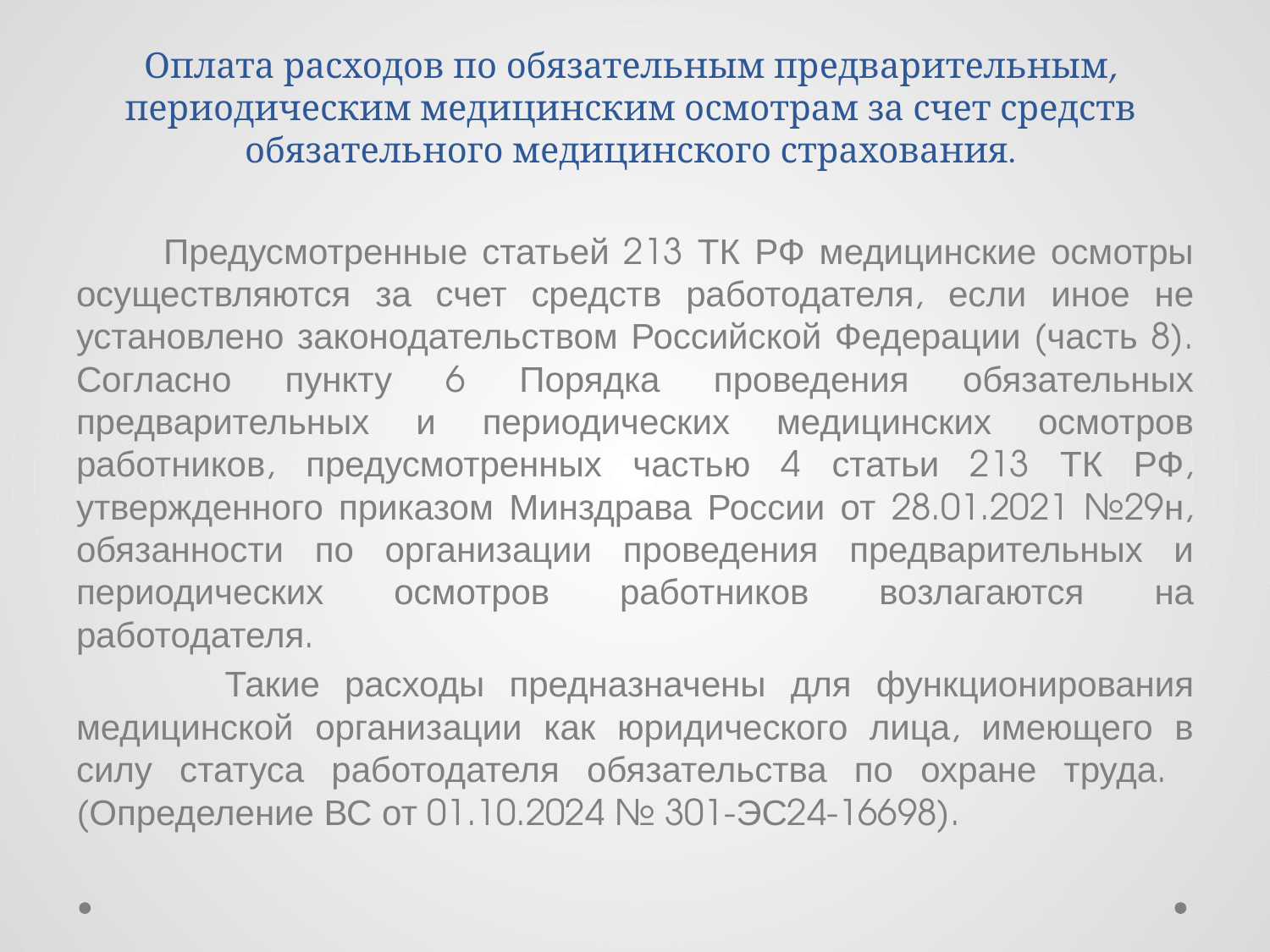

# Оплата расходов по обязательным предварительным, периодическим медицинским осмотрам за счет средств обязательного медицинского страхования.
      Предусмотренные статьей 213 ТК РФ медицинские осмотры осуществляются за счет средств работодателя, если иное не установлено законодательством Российской Федерации (часть 8). Согласно пункту 6 Порядка проведения обязательных предварительных и периодических медицинских осмотров работников, предусмотренных частью 4 статьи 213 ТК РФ, утвержденного приказом Минздрава России от 28.01.2021 №29н, обязанности по организации проведения предварительных и периодических осмотров работников возлагаются на работодателя.
      Такие расходы предназначены для функционирования медицинской организации как юридического лица, имеющего в силу статуса работодателя обязательства по охране труда.  (Определение ВС от 01.10.2024 № 301-ЭС24-16698).